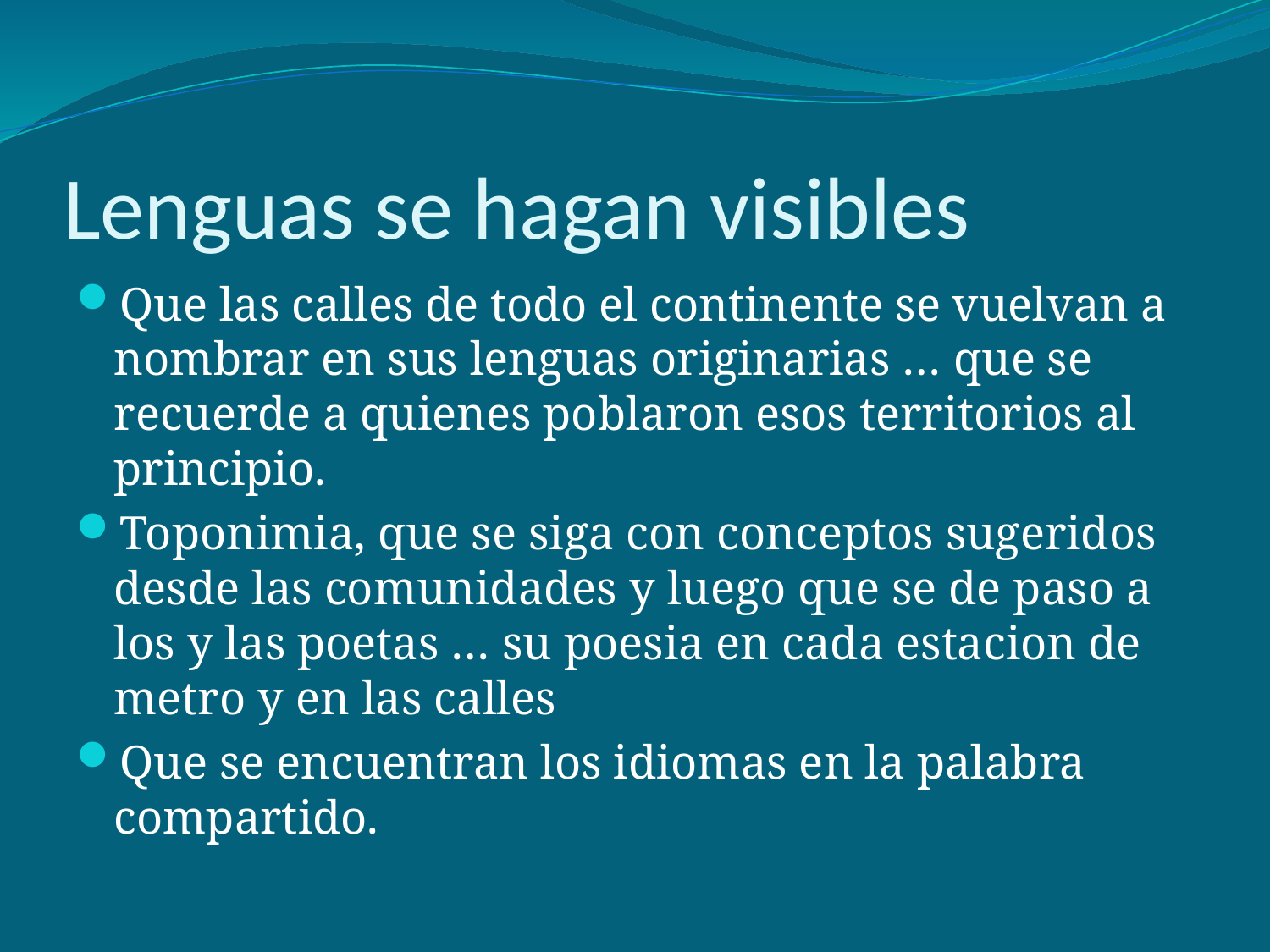

# Lenguas se hagan visibles
Que las calles de todo el continente se vuelvan a nombrar en sus lenguas originarias … que se recuerde a quienes poblaron esos territorios al principio.
Toponimia, que se siga con conceptos sugeridos desde las comunidades y luego que se de paso a los y las poetas … su poesia en cada estacion de metro y en las calles
Que se encuentran los idiomas en la palabra compartido.